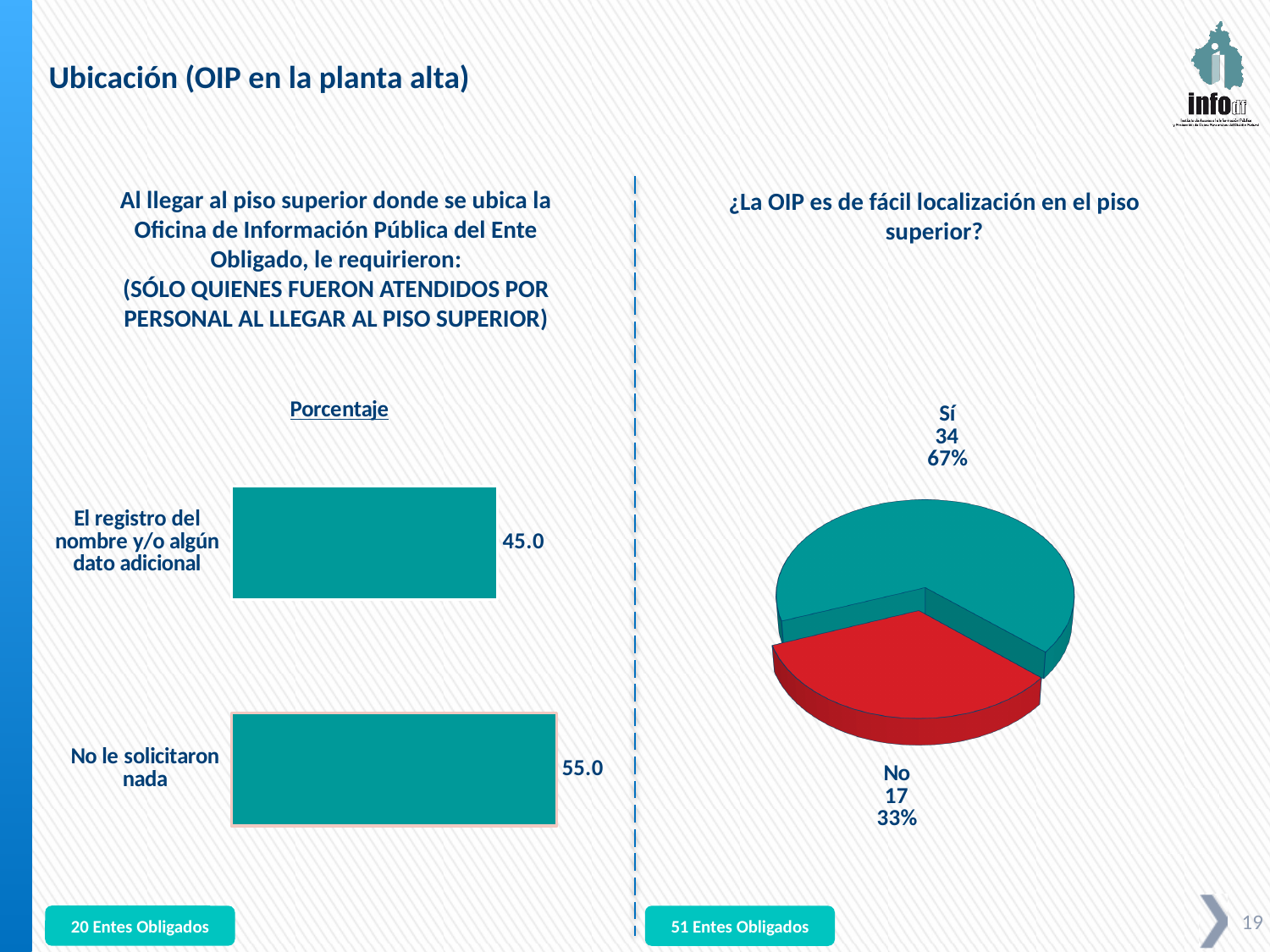

Ubicación (OIP en la planta alta)
Al llegar al piso superior donde se ubica la Oficina de Información Pública del Ente Obligado, le requirieron:
(SÓLO QUIENES FUERON ATENDIDOS POR PERSONAL AL LLEGAR AL PISO SUPERIOR)
¿La OIP es de fácil localización en el piso superior?

### Chart:

| Category | Porcentaje |
|---|---|
| No le solicitaron nada | 55.0 |
| El registro del nombre y/o algún dato adicional | 45.0 |

[unsupported chart]

20 Entes Obligados
51 Entes Obligados